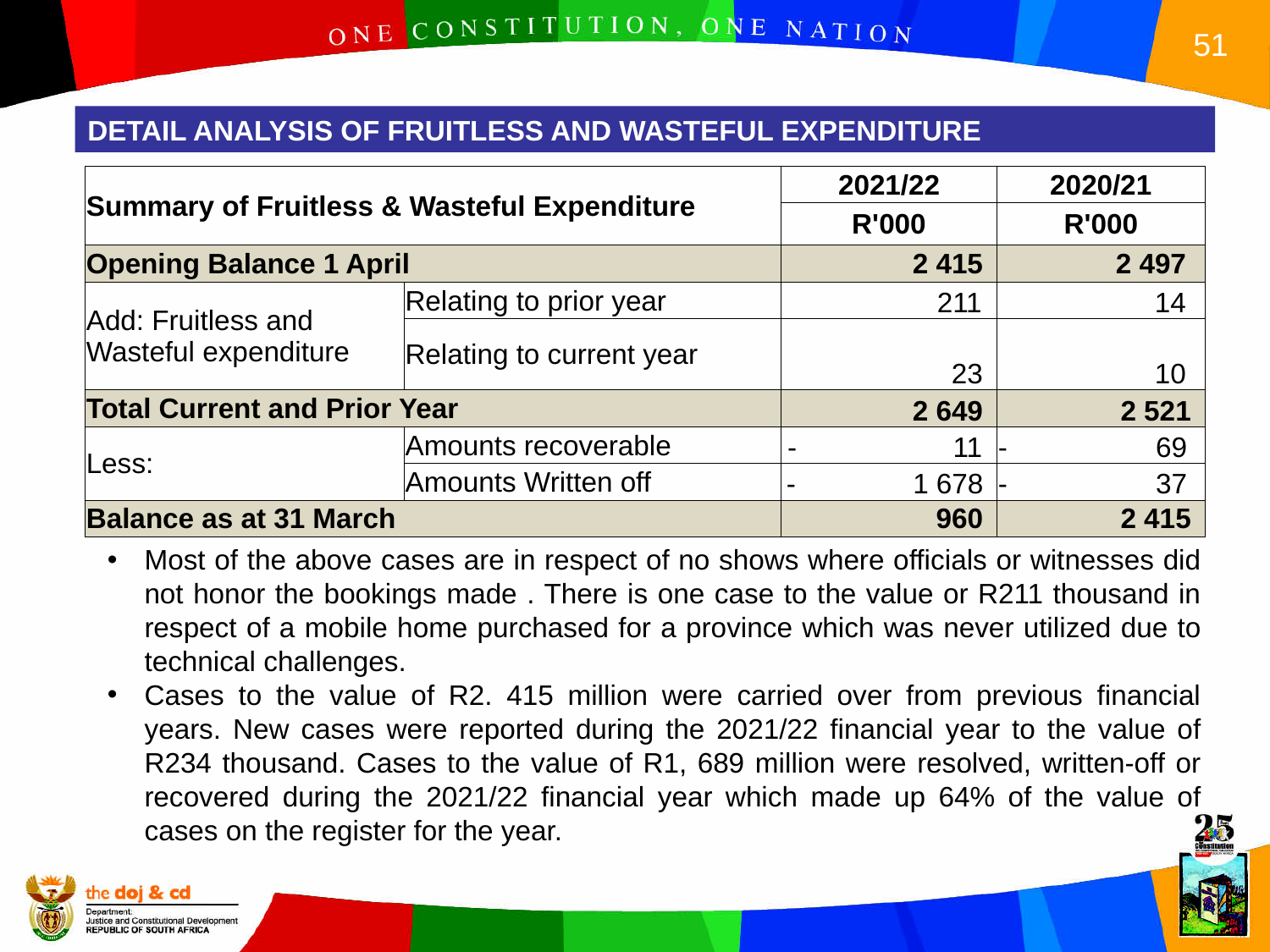

DETAIL ANALYSIS OF FRUITLESS AND WASTEFUL EXPENDITURE
| Summary of Fruitless & Wasteful Expenditure |  | 2021/22 | 2020/21 |
| --- | --- | --- | --- |
|  |  | R'000 | R'000 |
| Opening Balance 1 April |  | 2 415 | 2 497 |
| Add: Fruitless and Wasteful expenditure | Relating to prior year | 211 | 14 |
|  | Relating to current year | 23 | 10 |
| Total Current and Prior Year |  | 2 649 | 2 521 |
| Less: | Amounts recoverable | - 11 | - 69 |
|  | Amounts Written off | - 1 678 | - 37 |
| Balance as at 31 March |  | 960 | 2 415 |
Most of the above cases are in respect of no shows where officials or witnesses did not honor the bookings made . There is one case to the value or R211 thousand in respect of a mobile home purchased for a province which was never utilized due to technical challenges.
Cases to the value of R2. 415 million were carried over from previous financial years. New cases were reported during the 2021/22 financial year to the value of R234 thousand. Cases to the value of R1, 689 million were resolved, written-off or recovered during the 2021/22 financial year which made up 64% of the value of cases on the register for the year.